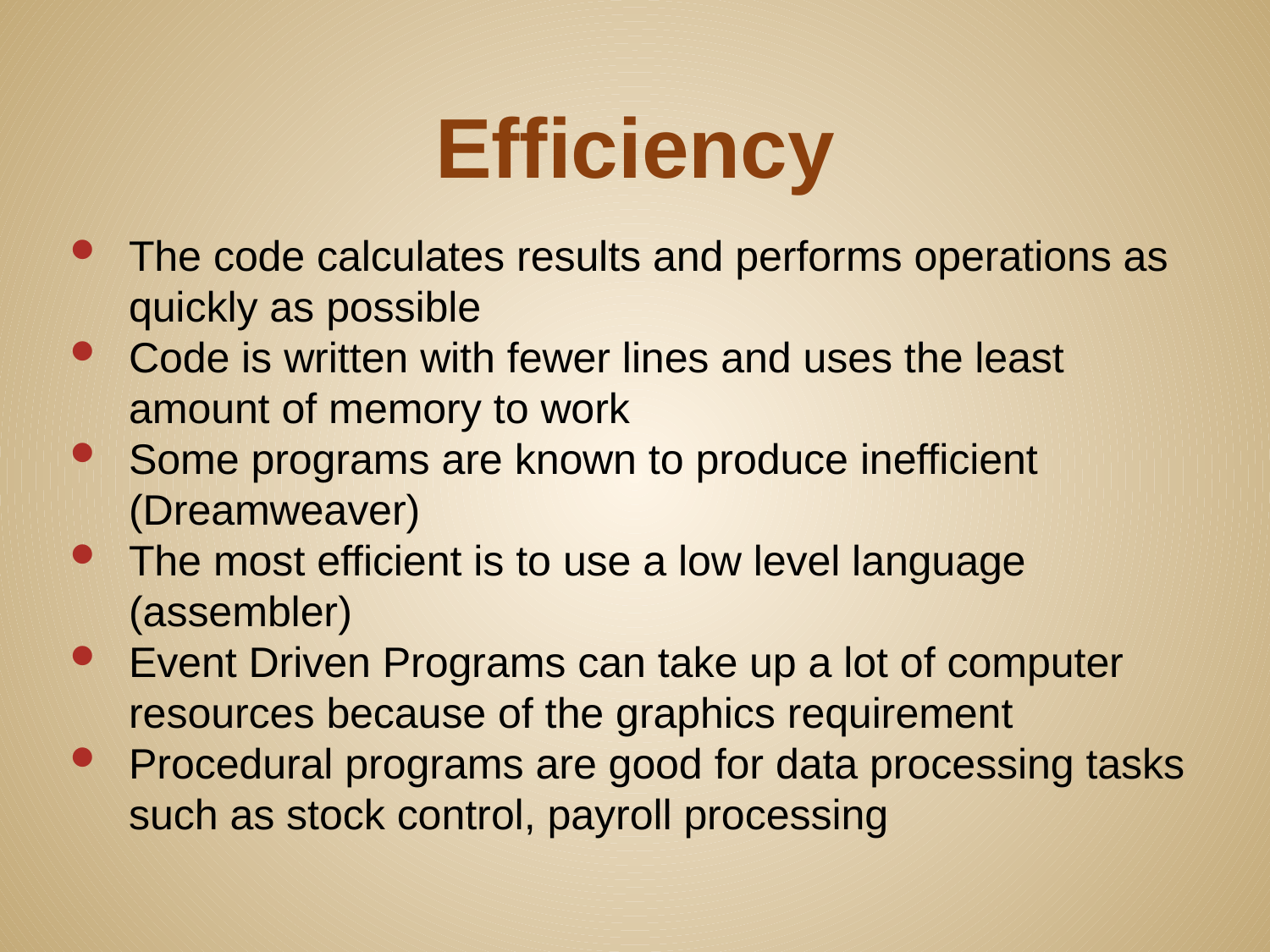

# Efficiency
The code calculates results and performs operations as quickly as possible
Code is written with fewer lines and uses the least amount of memory to work
Some programs are known to produce inefficient (Dreamweaver)
The most efficient is to use a low level language (assembler)
Event Driven Programs can take up a lot of computer resources because of the graphics requirement
Procedural programs are good for data processing tasks such as stock control, payroll processing